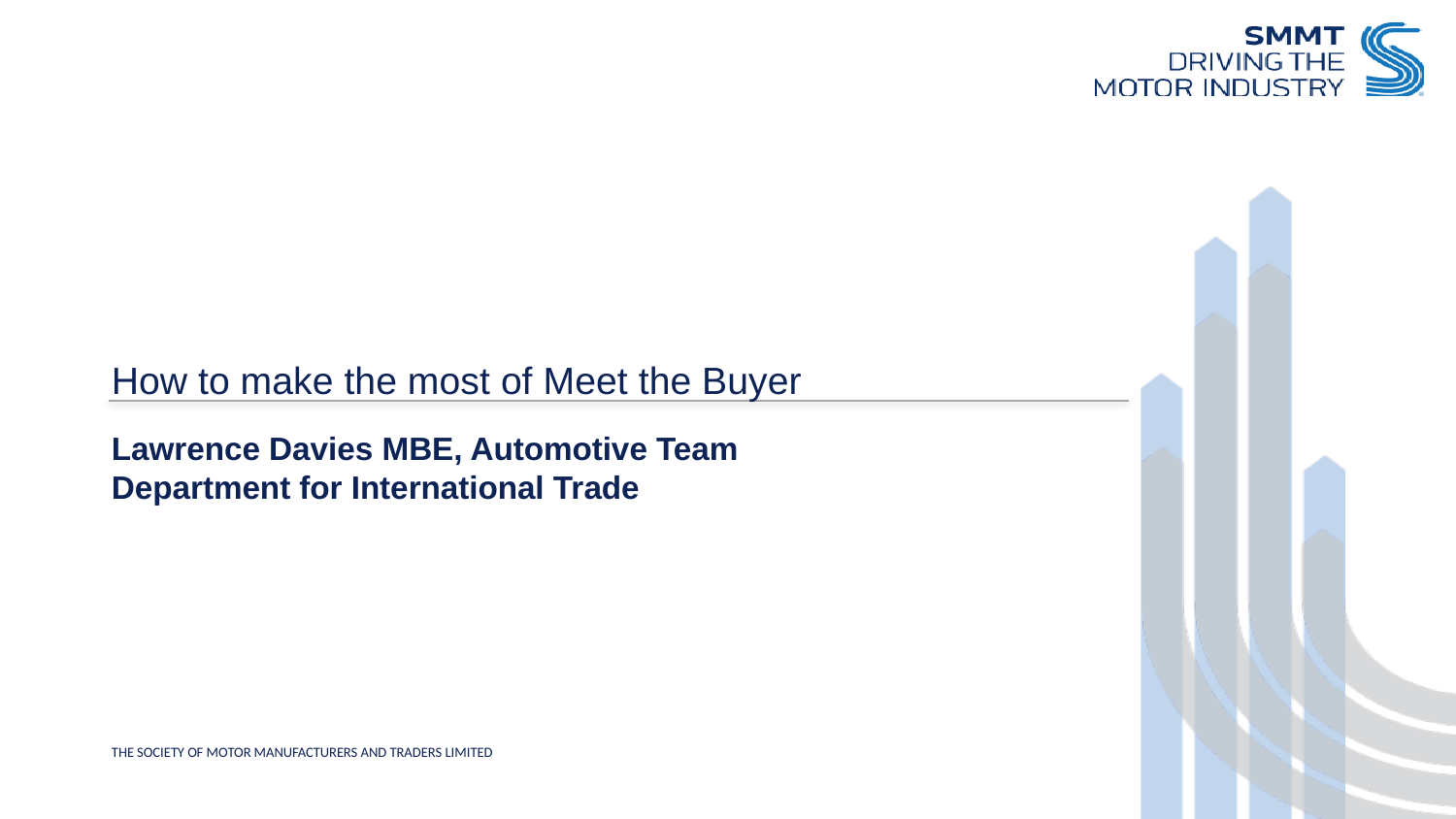

How to make the most of Meet the Buyer
Lawrence Davies MBE, Automotive Team
Department for International Trade